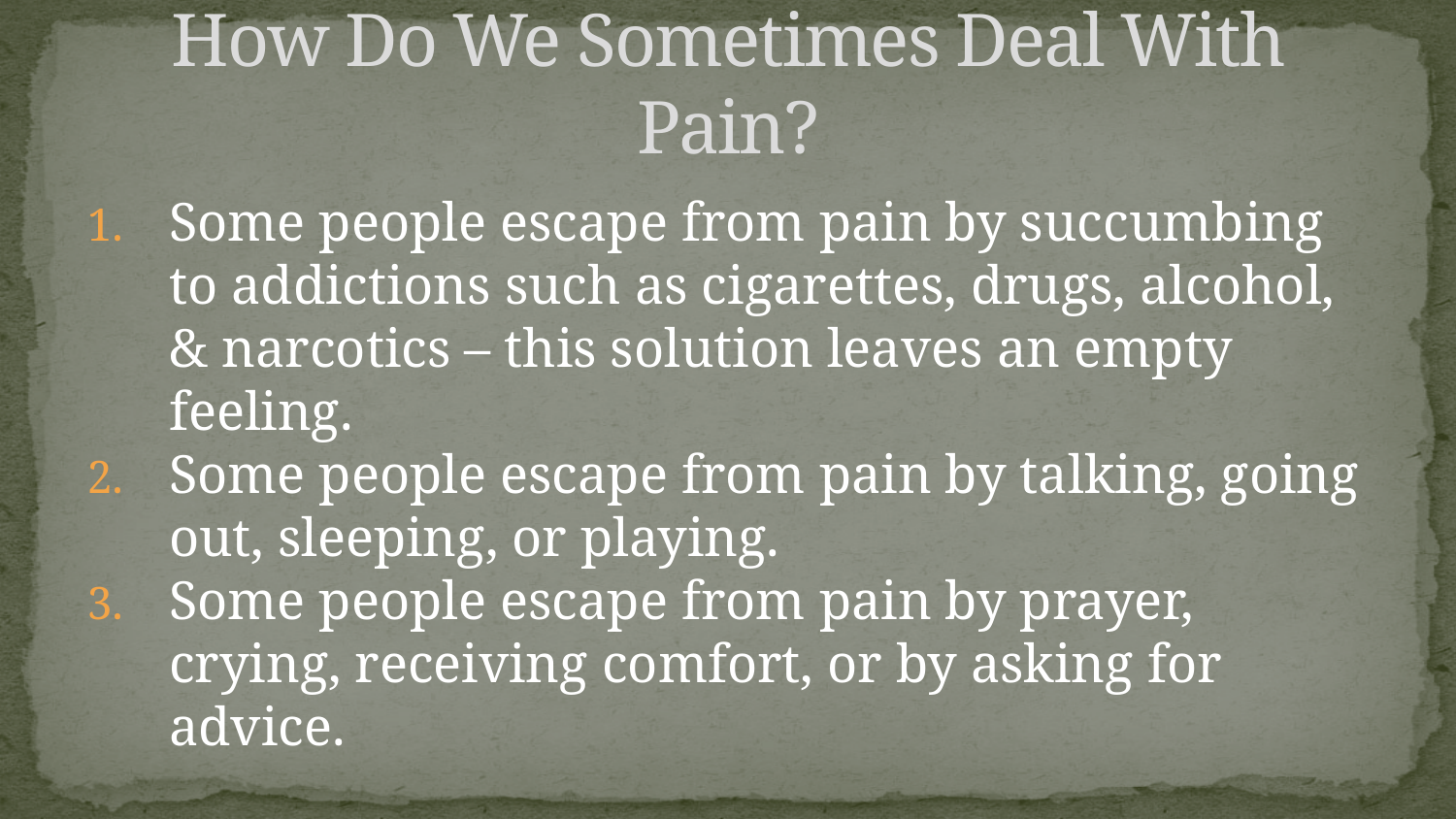

How Do We Sometimes Deal With Pain?
Some people escape from pain by succumbing to addictions such as cigarettes, drugs, alcohol, & narcotics – this solution leaves an empty feeling.
Some people escape from pain by talking, going out, sleeping, or playing.
Some people escape from pain by prayer, crying, receiving comfort, or by asking for advice.